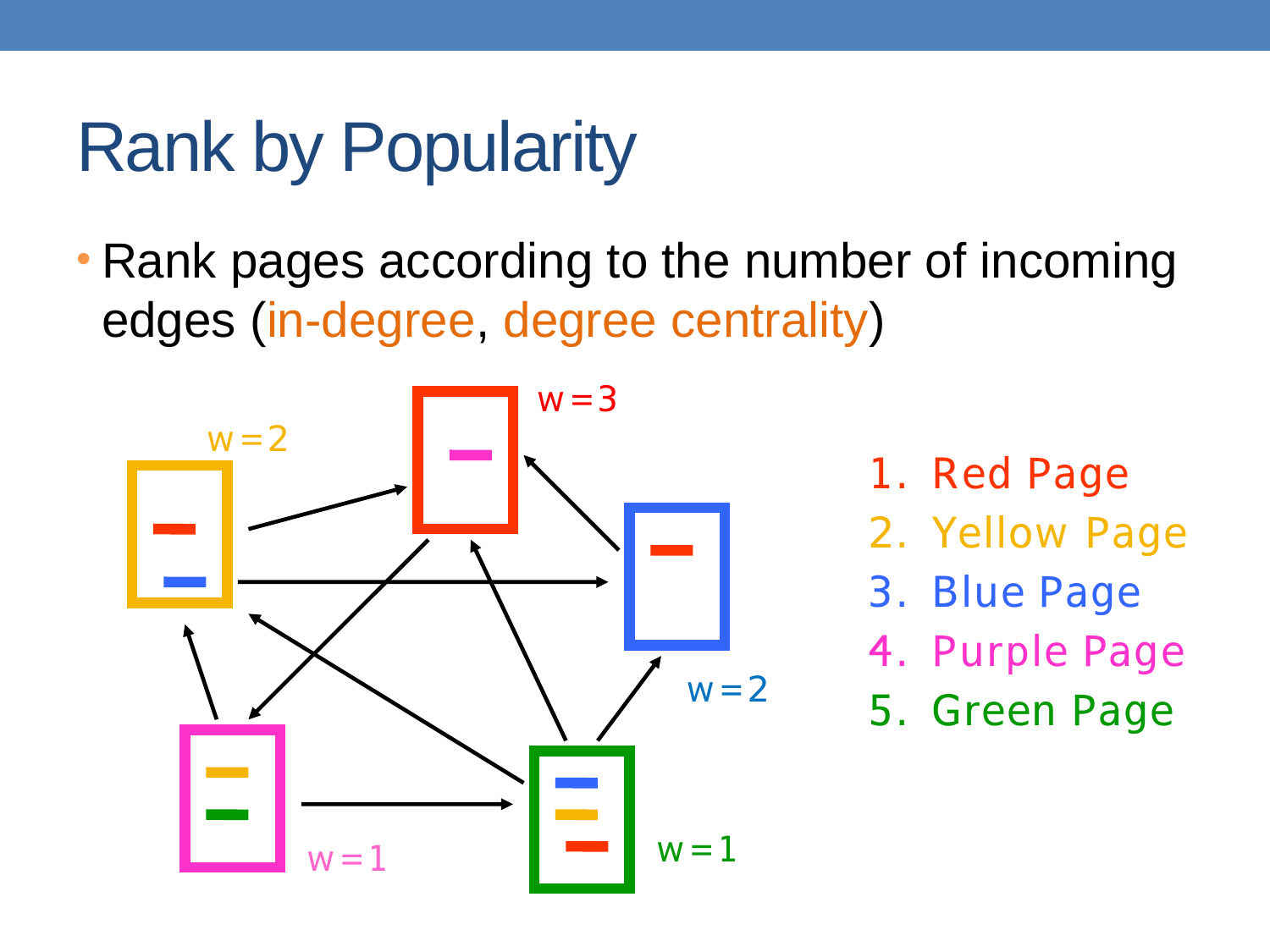

# Rank by Popularity
Rank pages according to the number of incoming edges (in-degree, degree centrality)
w=3

w=2
Red Page
Yellow Page
Blue Page
Purple Page
Green Page

w=2

w=1
w=1